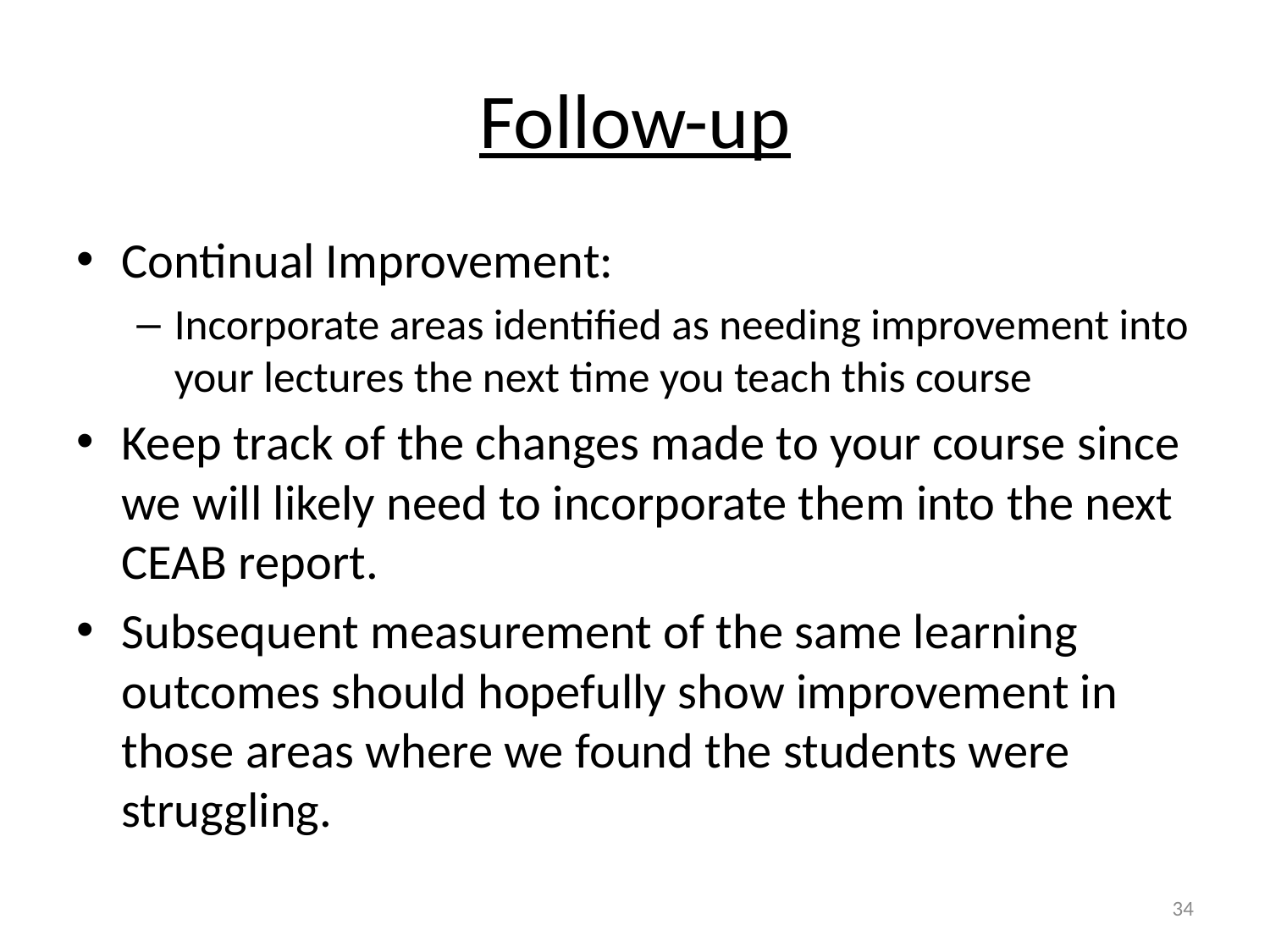

# Follow-up
Continual Improvement:
Incorporate areas identified as needing improvement into your lectures the next time you teach this course
Keep track of the changes made to your course since we will likely need to incorporate them into the next CEAB report.
Subsequent measurement of the same learning outcomes should hopefully show improvement in those areas where we found the students were struggling.

34